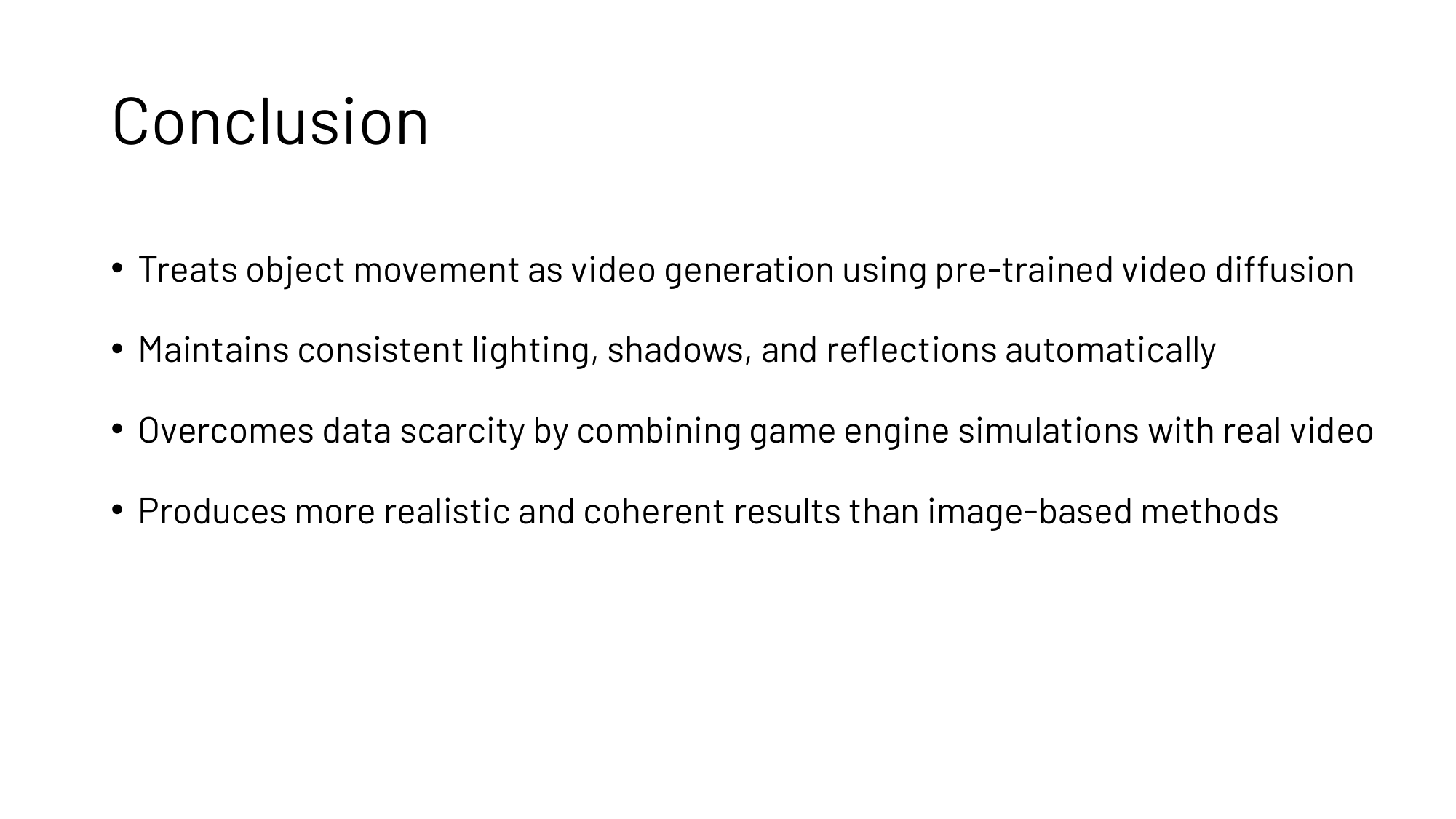

# Conclusion
Treats object movement as video generation using pre-trained video diffusion
Maintains consistent lighting, shadows, and reflections automatically
Overcomes data scarcity by combining game engine simulations with real video
Produces more realistic and coherent results than image-based methods